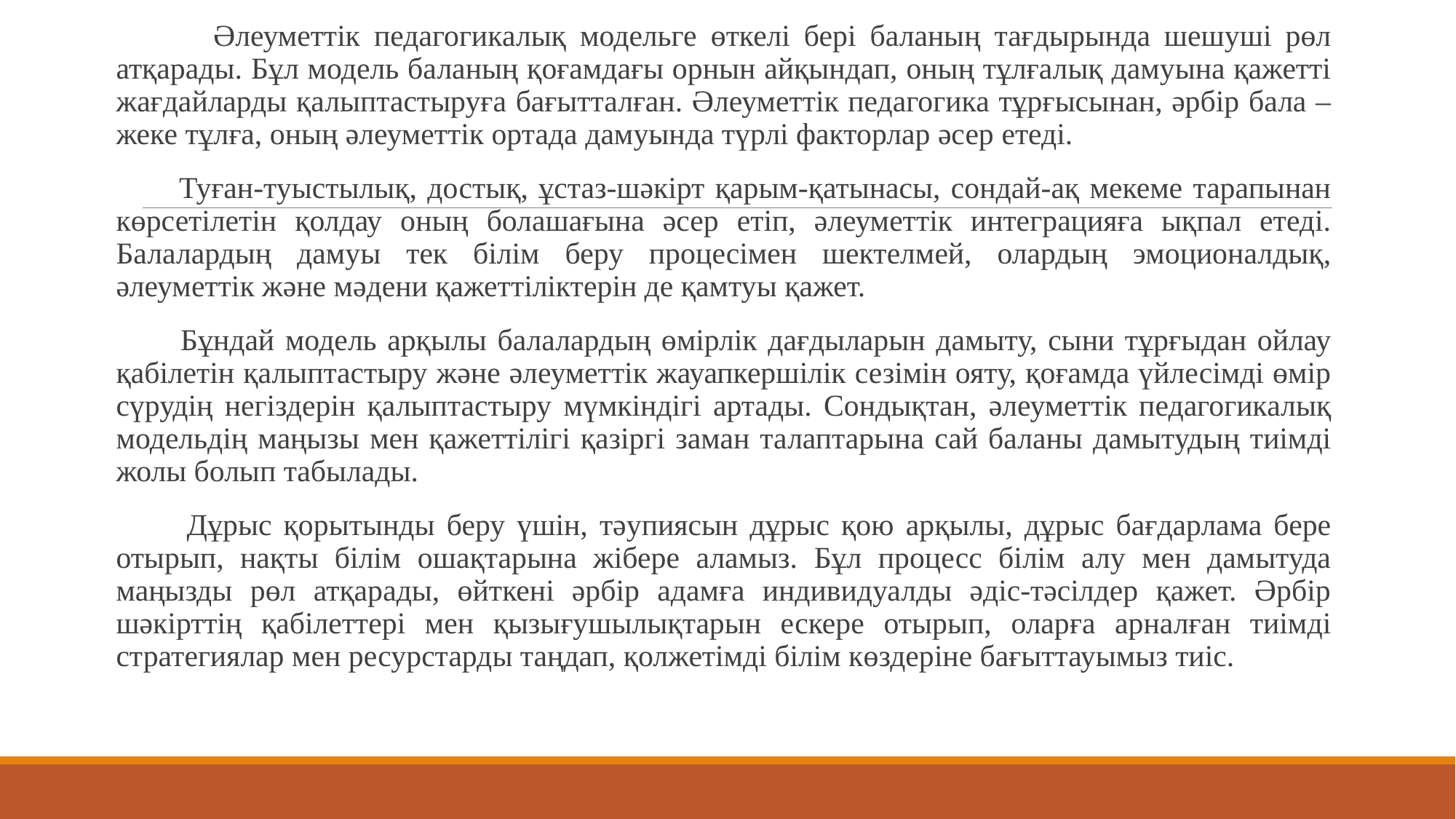

Әлеуметтік педагогикалық модельге өткелі бері баланың тағдырында шешуші рөл атқарады. Бұл модель баланың қоғамдағы орнын айқындап, оның тұлғалық дамуына қажетті жағдайларды қалыптастыруға бағытталған. Әлеуметтік педагогика тұрғысынан, әрбір бала – жеке тұлға, оның әлеуметтік ортада дамуында түрлі факторлар әсер етеді.
      Туған-туыстылық, достық, ұстаз-шәкірт қарым-қатынасы, сондай-ақ мекеме тарапынан көрсетілетін қолдау оның болашағына әсер етіп, әлеуметтік интеграцияға ықпал етеді. Балалардың дамуы тек білім беру процесімен шектелмей, олардың эмоционалдық, әлеуметтік және мәдени қажеттіліктерін де қамтуы қажет.
      Бұндай модель арқылы балалардың өмірлік дағдыларын дамыту, сыни тұрғыдан ойлау қабілетін қалыптастыру және әлеуметтік жауапкершілік сезімін ояту, қоғамда үйлесімді өмір сүрудің негіздерін қалыптастыру мүмкіндігі артады. Сондықтан, әлеуметтік педагогикалық модельдің маңызы мен қажеттілігі қазіргі заман талаптарына сай баланы дамытудың тиімді жолы болып табылады.
      Дұрыс қорытынды беру үшін, тәупиясын дұрыс қою арқылы, дұрыс бағдарлама бере отырып, нақты білім ошақтарына жібере аламыз. Бұл процесс білім алу мен дамытуда маңызды рөл атқарады, өйткені әрбір адамға индивидуалды әдіс-тәсілдер қажет. Әрбір шәкірттің қабілеттері мен қызығушылықтарын ескере отырып, оларға арналған тиімді стратегиялар мен ресурстарды таңдап, қолжетімді білім көздеріне бағыттауымыз тиіс.